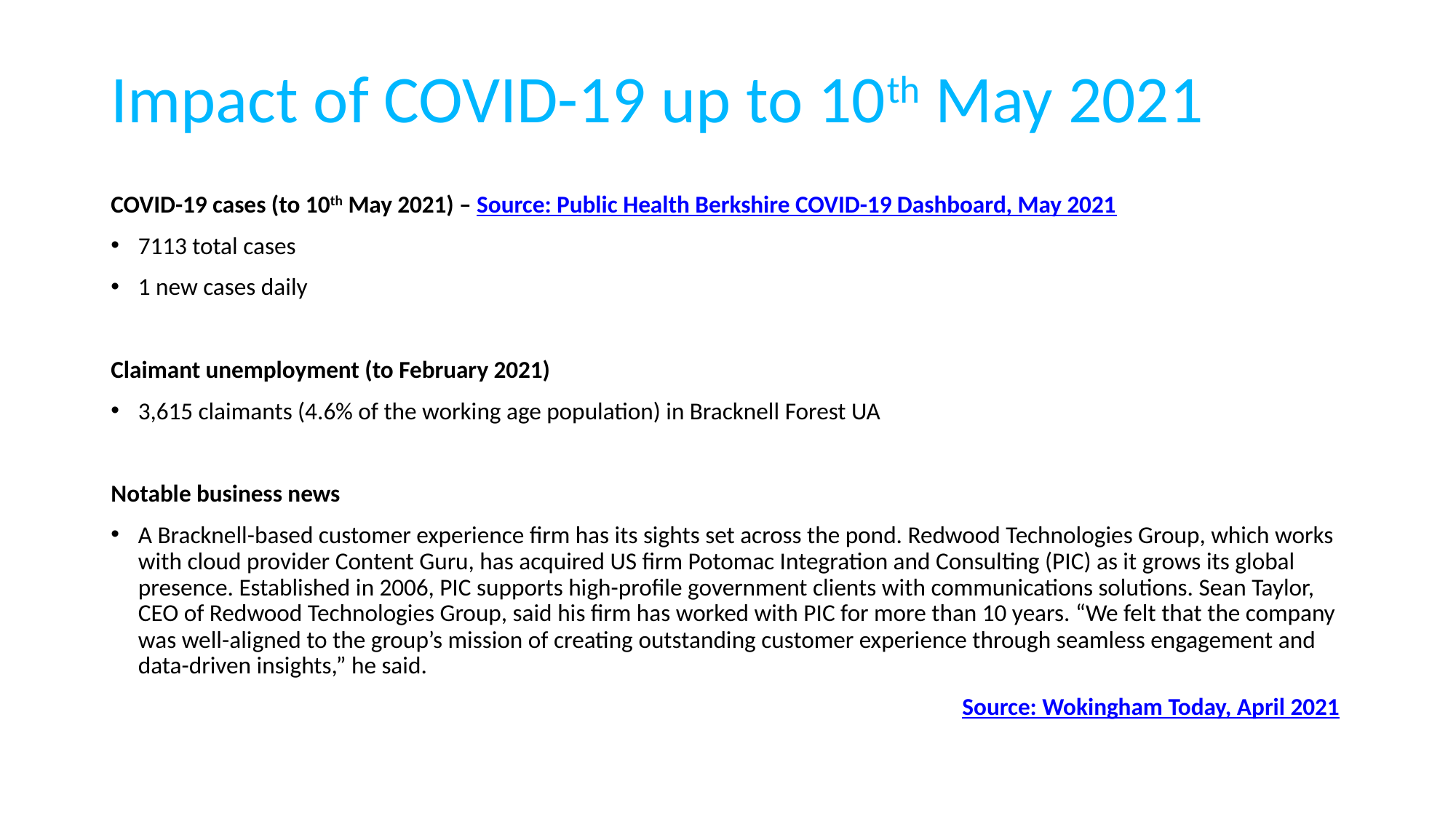

# Impact of COVID-19 up to 10th May 2021
COVID-19 cases (to 10th May 2021) – Source: Public Health Berkshire COVID-19 Dashboard, May 2021
7113 total cases
1 new cases daily

Claimant unemployment (to February 2021)
3,615 claimants (4.6% of the working age population) in Bracknell Forest UA

Notable business news
A Bracknell-based customer experience firm has its sights set across the pond. Redwood Technologies Group, which works with cloud provider Content Guru, has acquired US firm Potomac Integration and Consulting (PIC) as it grows its global presence. Established in 2006, PIC supports high-profile government clients with communications solutions. Sean Taylor, CEO of Redwood Technologies Group, said his firm has worked with PIC for more than 10 years. “We felt that the company was well-aligned to the group’s mission of creating outstanding customer experience through seamless engagement and data-driven insights,” he said.
							                Source: Wokingham Today, April 2021